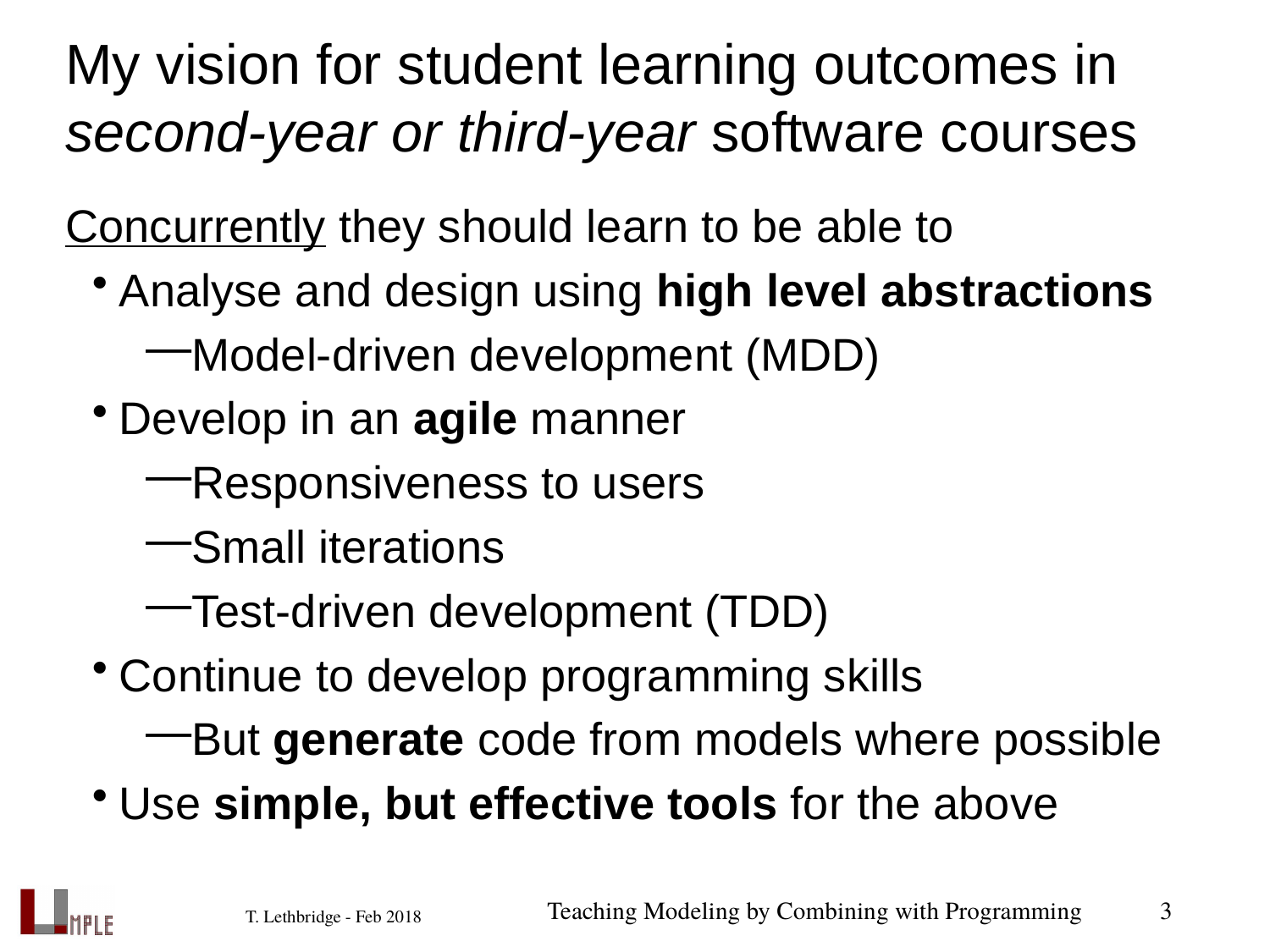

# My vision for student learning outcomes in second-year or third-year software courses
Concurrently they should learn to be able to
Analyse and design using high level abstractions
Model-driven development (MDD)
Develop in an agile manner
Responsiveness to users
Small iterations
Test-driven development (TDD)
Continue to develop programming skills
But generate code from models where possible
Use simple, but effective tools for the above
Teaching Modeling by Combining with Programming
3
T. Lethbridge - Feb 2018